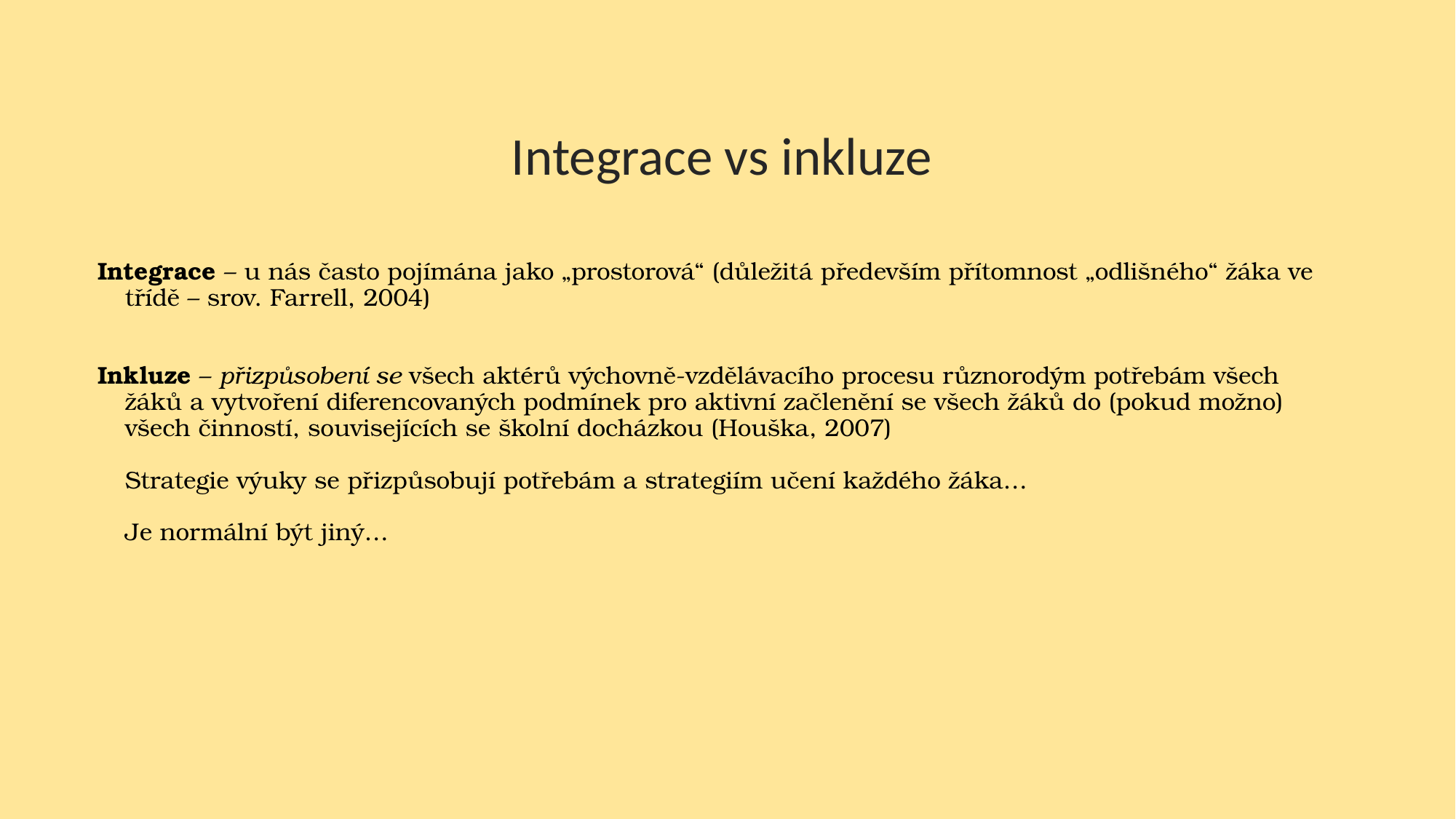

# Integrace vs inkluze
Integrace – u nás často pojímána jako „prostorová“ (důležitá především přítomnost „odlišného“ žáka ve třídě – srov. Farrell, 2004)

Inkluze – přizpůsobení se všech aktérů výchovně-vzdělávacího procesu různorodým potřebám všech žáků a vytvoření diferencovaných podmínek pro aktivní začlenění se všech žáků do (pokud možno) všech činností, souvisejících se školní docházkou (Houška, 2007)

	Strategie výuky se přizpůsobují potřebám a strategiím učení každého žáka…

	Je normální být jiný…